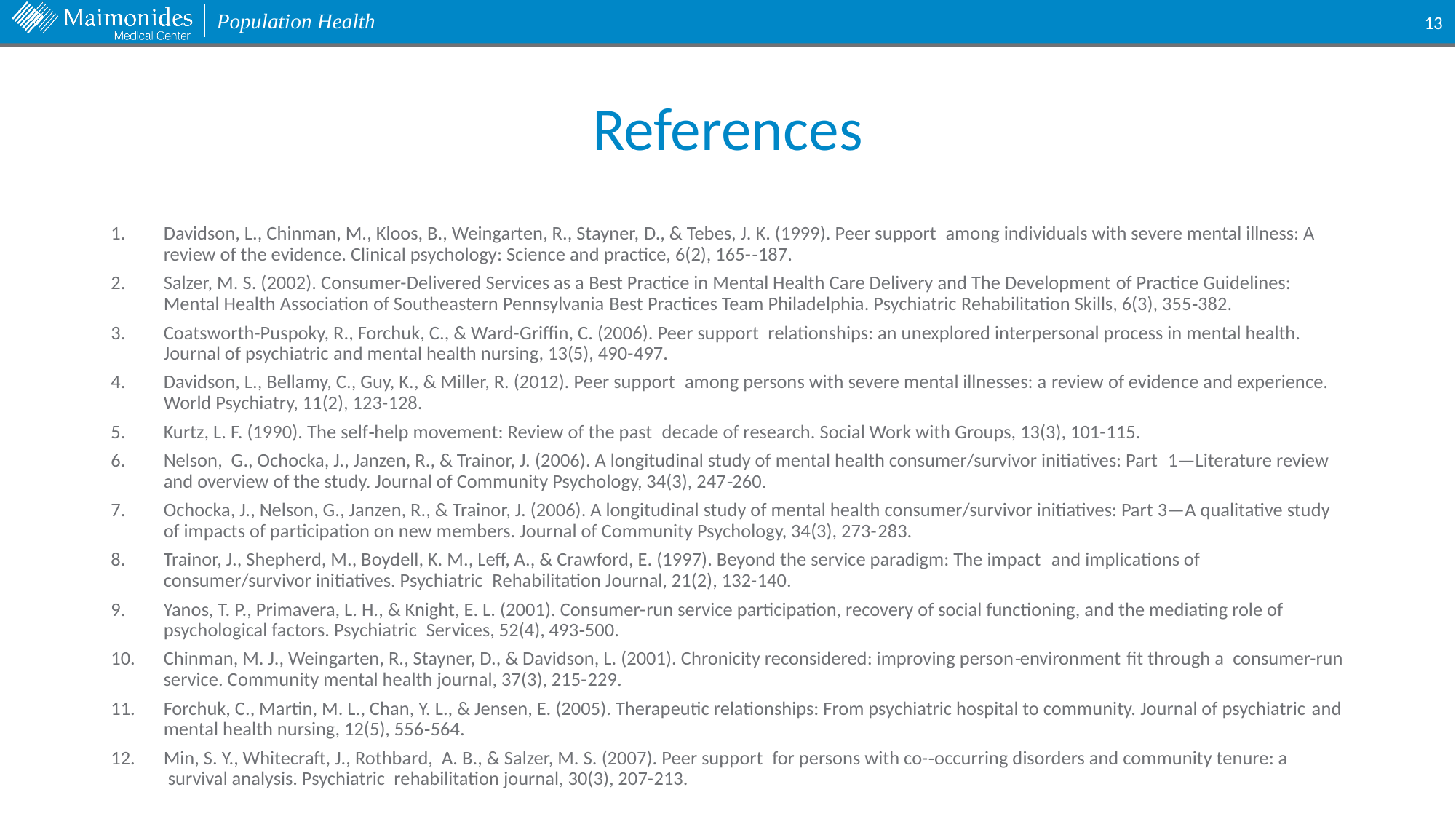

13
# References
Davidson, L., Chinman, M., Kloos, B., Weingarten, R., Stayner, D., & Tebes, J. K. (1999). Peer support  among individuals with severe mental illness: A review of the evidence. Clinical psychology: Science and practice, 6(2), 165-­‐187.
Salzer, M. S. (2002). Consumer-­Delivered Services as a Best Practice in Mental Health Care Delivery and The Development of Practice Guidelines: Mental Health Association of Southeastern Pennsylvania Best Practices Team Philadelphia. Psychiatric Rehabilitation Skills, 6(3), 355‐382.
Coatsworth-­Puspoky, R., Forchuk, C., & Ward-­Griffin, C. (2006). Peer support  relationships: an unexplored interpersonal process in mental health. Journal of psychiatric and mental health nursing, 13(5), 490-­497.
Davidson, L., Bellamy, C., Guy, K., & Miller, R. (2012). Peer support  among persons with severe mental illnesses: a review of evidence and experience. World Psychiatry, 11(2), 123-­128.
Kurtz, L. F. (1990). The self‐help movement: Review of the past  decade of research. Social Work with Groups, 13(3), 101-­115.
Nelson,  G., Ochocka, J., Janzen, R., & Trainor, J. (2006). A longitudinal study of mental health consumer/survivor initiatives: Part  1—Literature review and overview of the study. Journal of Community Psychology, 34(3), 247‐260.
Ochocka, J., Nelson, G., Janzen, R., & Trainor, J. (2006). A longitudinal study of mental health consumer/survivor initiatives: Part 3—A qualitative study of impacts of participation on new members. Journal of Community Psychology, 34(3), 273-­283.
Trainor, J., Shepherd, M., Boydell, K. M., Leff, A., & Crawford, E. (1997). Beyond the service paradigm: The impact  and implications of consumer/survivor initiatives. Psychiatric  Rehabilitation Journal, 21(2), 132-­140.
Yanos, T. P., Primavera, L. H., & Knight, E. L. (2001). Consumer-­run service participation, recovery of social functioning, and the mediating role of psychological factors. Psychiatric  Services, 52(4), 493‐500.
Chinman, M. J., Weingarten, R., Stayner, D., & Davidson, L. (2001). Chronicity reconsidered: improving person‐environment fit through a  consumer-­run service. Community mental health journal, 37(3), 215-­229.
Forchuk, C., Martin, M. L., Chan, Y. L., & Jensen, E. (2005). Therapeutic relationships: From psychiatric hospital to community. Journal of psychiatric and mental health nursing, 12(5), 556­‐564.
Min, S. Y., Whitecraft, J., Rothbard,  A. B., & Salzer, M. S. (2007). Peer support  for persons with co-­‐occurring disorders and community tenure: a  survival analysis. Psychiatric  rehabilitation journal, 30(3), 207-­213.